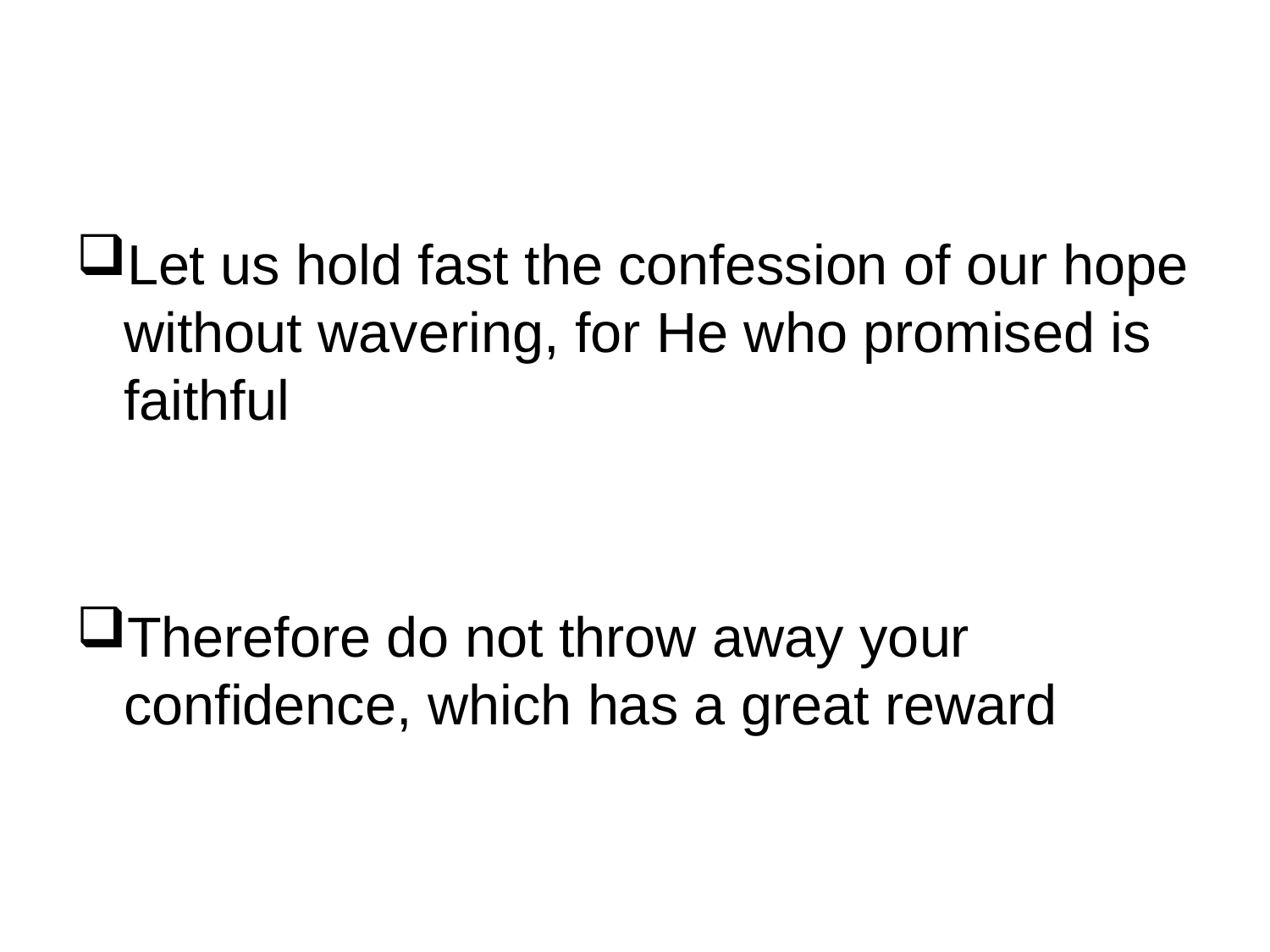

#
Let us hold fast the confession of our hope without wavering, for He who promised is faithful

Therefore do not throw away your confidence, which has a great reward